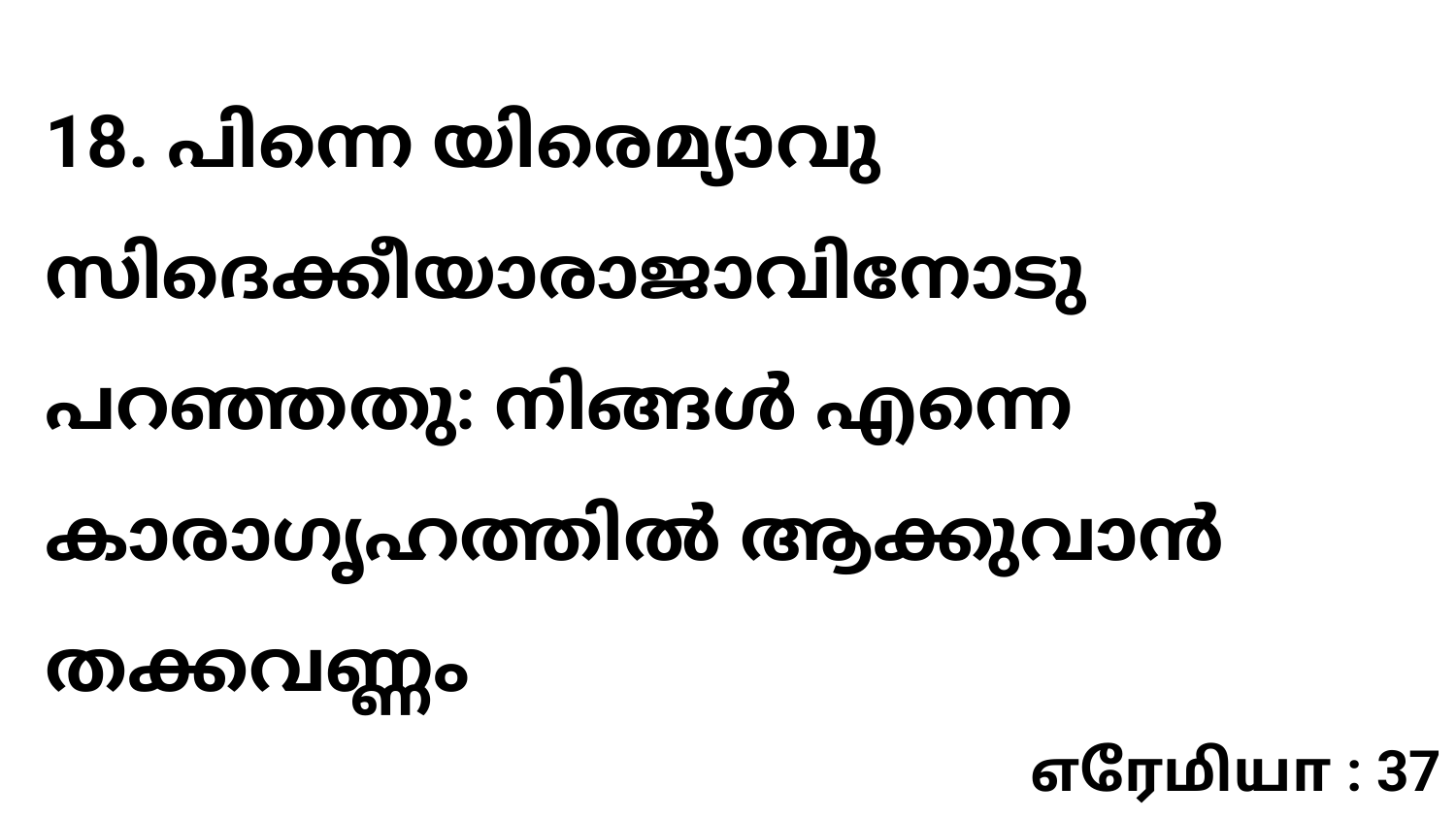

18. പിന്നെ യിരെമ്യാവു സിദെക്കീയാരാജാവിനോടു പറഞ്ഞതു: നിങ്ങൾ എന്നെ കാരാഗൃഹത്തിൽ ആക്കുവാൻ തക്കവണ്ണം
எரேமியா : 37